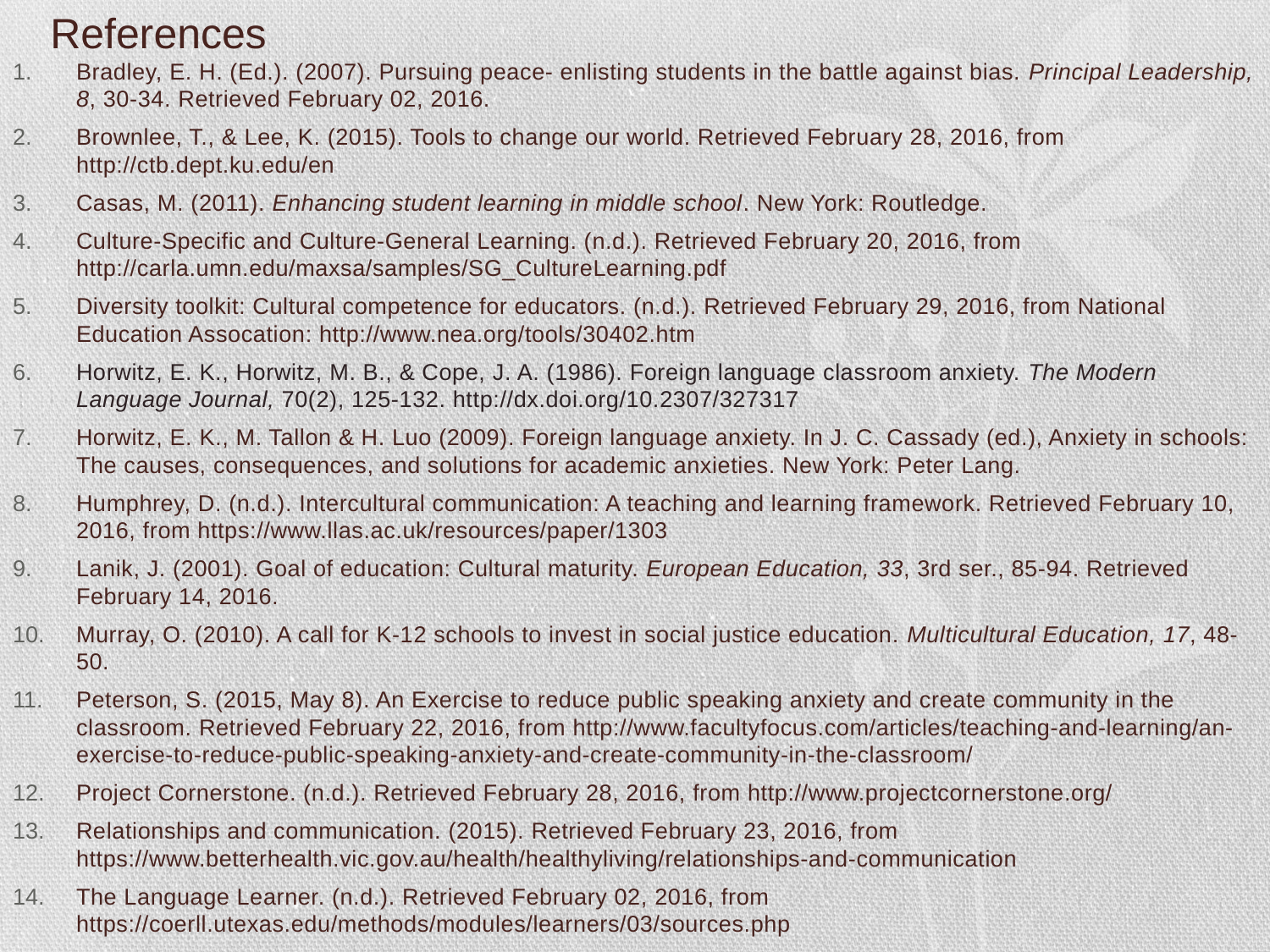

# References
Bradley, E. H. (Ed.). (2007). Pursuing peace- enlisting students in the battle against bias. Principal Leadership, 8, 30-34. Retrieved February 02, 2016.
Brownlee, T., & Lee, K. (2015). Tools to change our world. Retrieved February 28, 2016, from http://ctb.dept.ku.edu/en
Casas, M. (2011). Enhancing student learning in middle school. New York: Routledge.
Culture-Specific and Culture-General Learning. (n.d.). Retrieved February 20, 2016, from http://carla.umn.edu/maxsa/samples/SG_CultureLearning.pdf
Diversity toolkit: Cultural competence for educators. (n.d.). Retrieved February 29, 2016, from National Education Assocation: http://www.nea.org/tools/30402.htm
Horwitz, E. K., Horwitz, M. B., & Cope, J. A. (1986). Foreign language classroom anxiety. The Modern Language Journal, 70(2), 125-132. http://dx.doi.org/10.2307/327317
Horwitz, E. K., M. Tallon & H. Luo (2009). Foreign language anxiety. In J. C. Cassady (ed.), Anxiety in schools: The causes, consequences, and solutions for academic anxieties. New York: Peter Lang.
Humphrey, D. (n.d.). Intercultural communication: A teaching and learning framework. Retrieved February 10, 2016, from https://www.llas.ac.uk/resources/paper/1303
Lanik, J. (2001). Goal of education: Cultural maturity. European Education, 33, 3rd ser., 85-94. Retrieved February 14, 2016.
Murray, O. (2010). A call for K-12 schools to invest in social justice education. Multicultural Education, 17, 48-50.
Peterson, S. (2015, May 8). An Exercise to reduce public speaking anxiety and create community in the classroom. Retrieved February 22, 2016, from http://www.facultyfocus.com/articles/teaching-and-learning/an-exercise-to-reduce-public-speaking-anxiety-and-create-community-in-the-classroom/
Project Cornerstone. (n.d.). Retrieved February 28, 2016, from http://www.projectcornerstone.org/
Relationships and communication. (2015). Retrieved February 23, 2016, from https://www.betterhealth.vic.gov.au/health/healthyliving/relationships-and-communication
The Language Learner. (n.d.). Retrieved February 02, 2016, from https://coerll.utexas.edu/methods/modules/learners/03/sources.php
Traoré, R. (2008). Cultural connections: An alternative to conflict resolution. Multicultural Education, 15, 10-14.